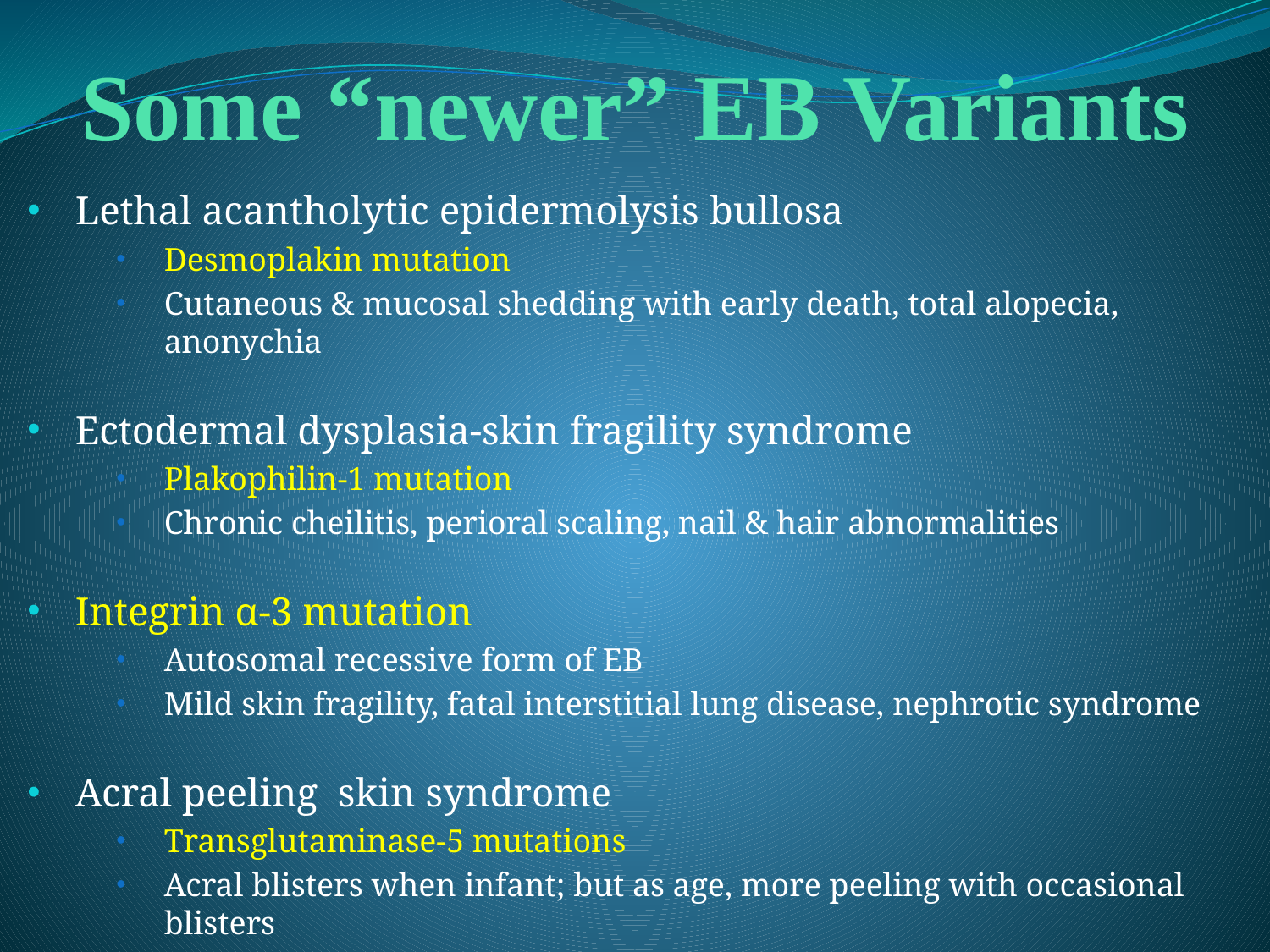

# Some “newer” EB Variants
Lethal acantholytic epidermolysis bullosa
Desmoplakin mutation
Cutaneous & mucosal shedding with early death, total alopecia, anonychia
Ectodermal dysplasia-skin fragility syndrome
Plakophilin-1 mutation
Chronic cheilitis, perioral scaling, nail & hair abnormalities
Integrin α-3 mutation
Autosomal recessive form of EB
Mild skin fragility, fatal interstitial lung disease, nephrotic syndrome
Acral peeling  skin syndrome
Transglutaminase-5 mutations
Acral blisters when infant; but as age, more peeling with occasional blisters
Cleavage in upper epidermis at stratum granulosum & stratum corneum level